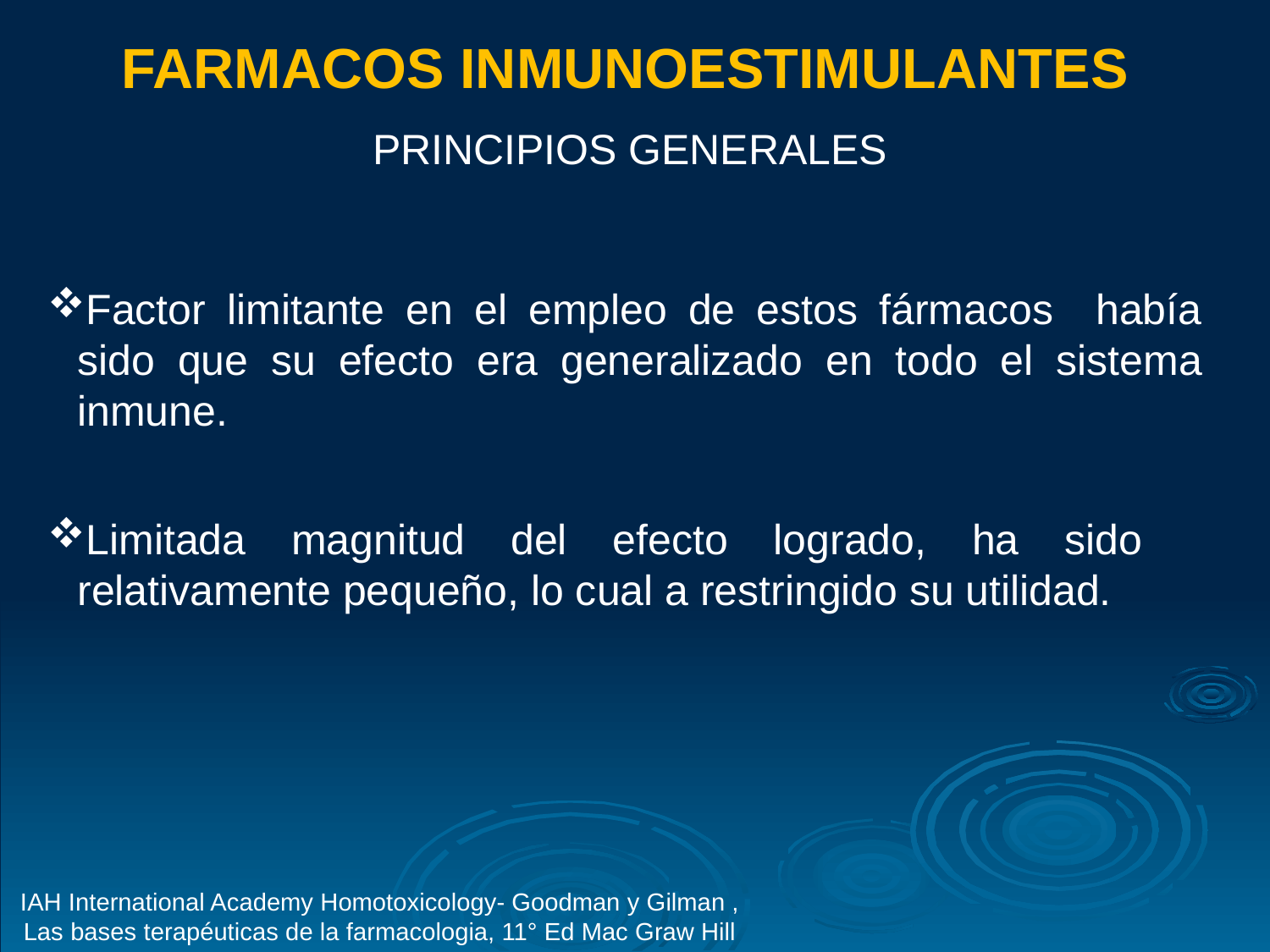

FARMACOS INMUNOESTIMULANTES
PRINCIPIOS GENERALES
Factor limitante en el empleo de estos fármacos  había sido que su efecto era generalizado en todo el sistema inmune.
Limitada magnitud del efecto logrado, ha sido relativamente pequeño, lo cual a restringido su utilidad.
IAH International Academy Homotoxicology- Goodman y Gilman , Las bases terapéuticas de la farmacologia, 11° Ed Mac Graw Hill